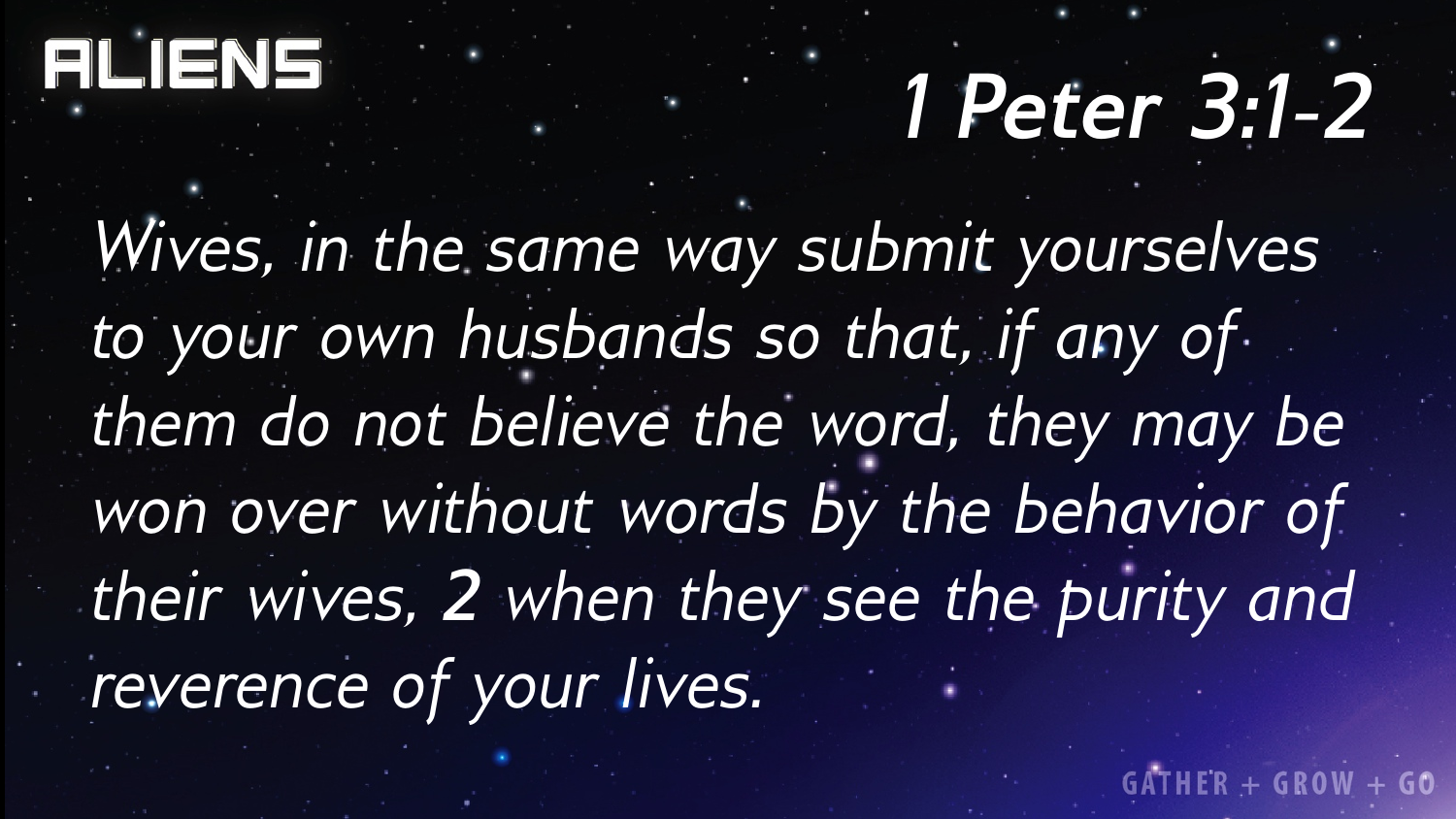

# 1 Peter 3:1-2
Wives, in the same way submit yourselves to your own husbands so that, if any of them do not believe the word, they may be won over without words by the behavior of their wives, 2 when they see the purity and reverence of your lives.